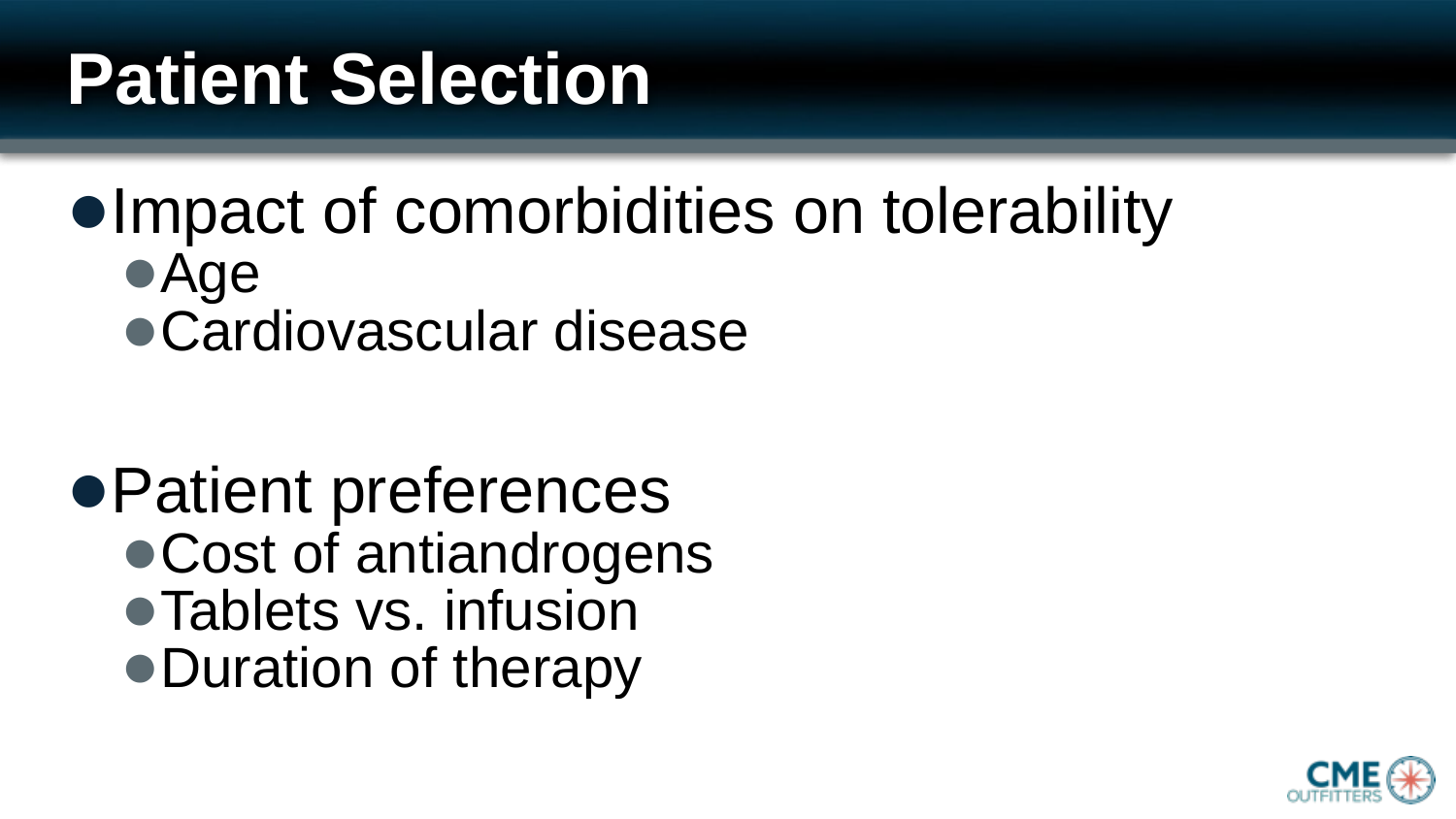

# Patient Selection
Impact of comorbidities on tolerability
Age
Cardiovascular disease

Patient preferences
Cost of antiandrogens
Tablets vs. infusion
Duration of therapy